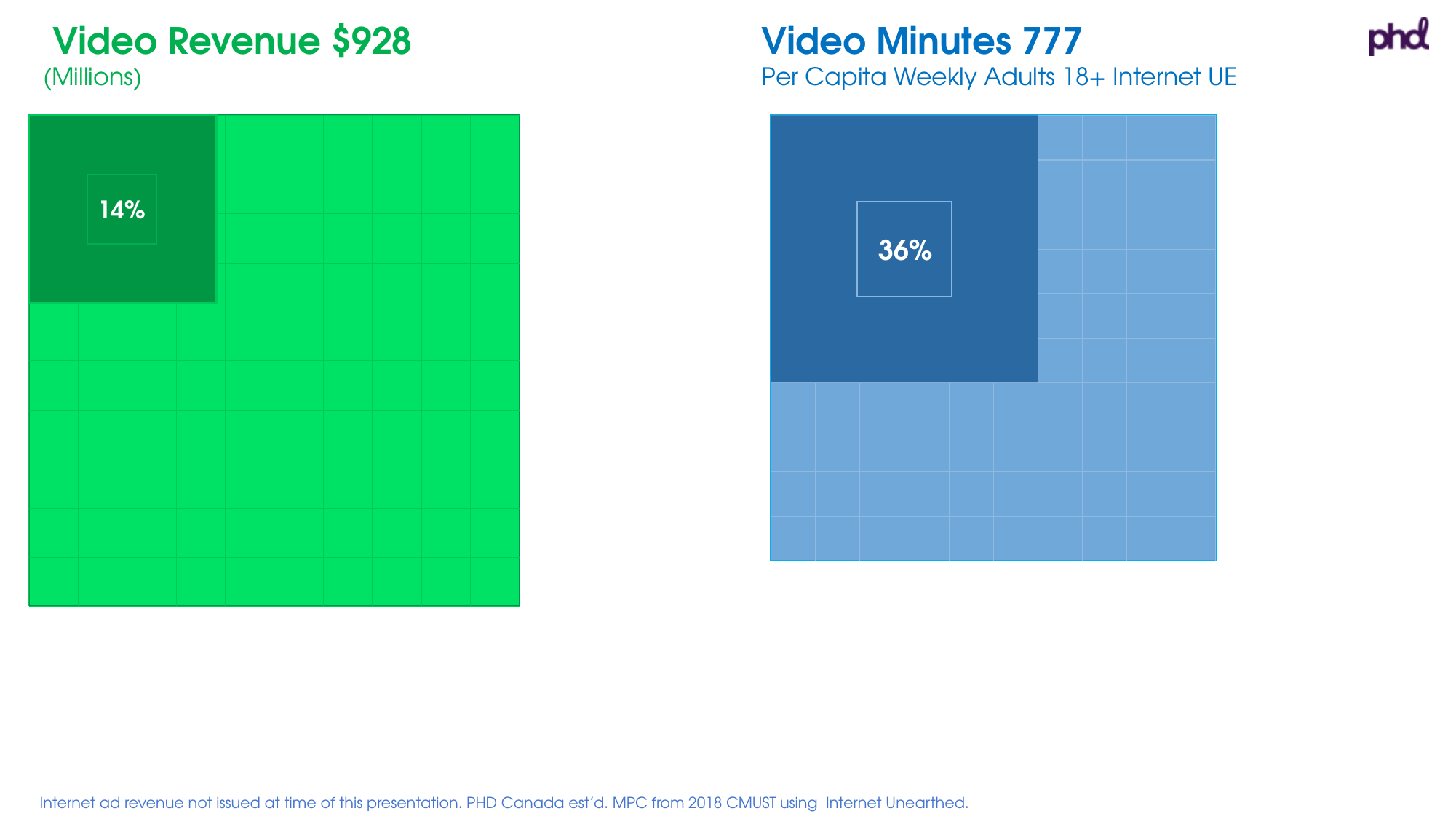

Video Revenue $928
(Millions)
Video Minutes 777
Per Capita Weekly Adults 18+ Internet UE

14%

36%
Internet ad revenue not issued at time of this presentation. PHD Canada est’d. MPC from 2018 CMUST using  Internet Unearthed.